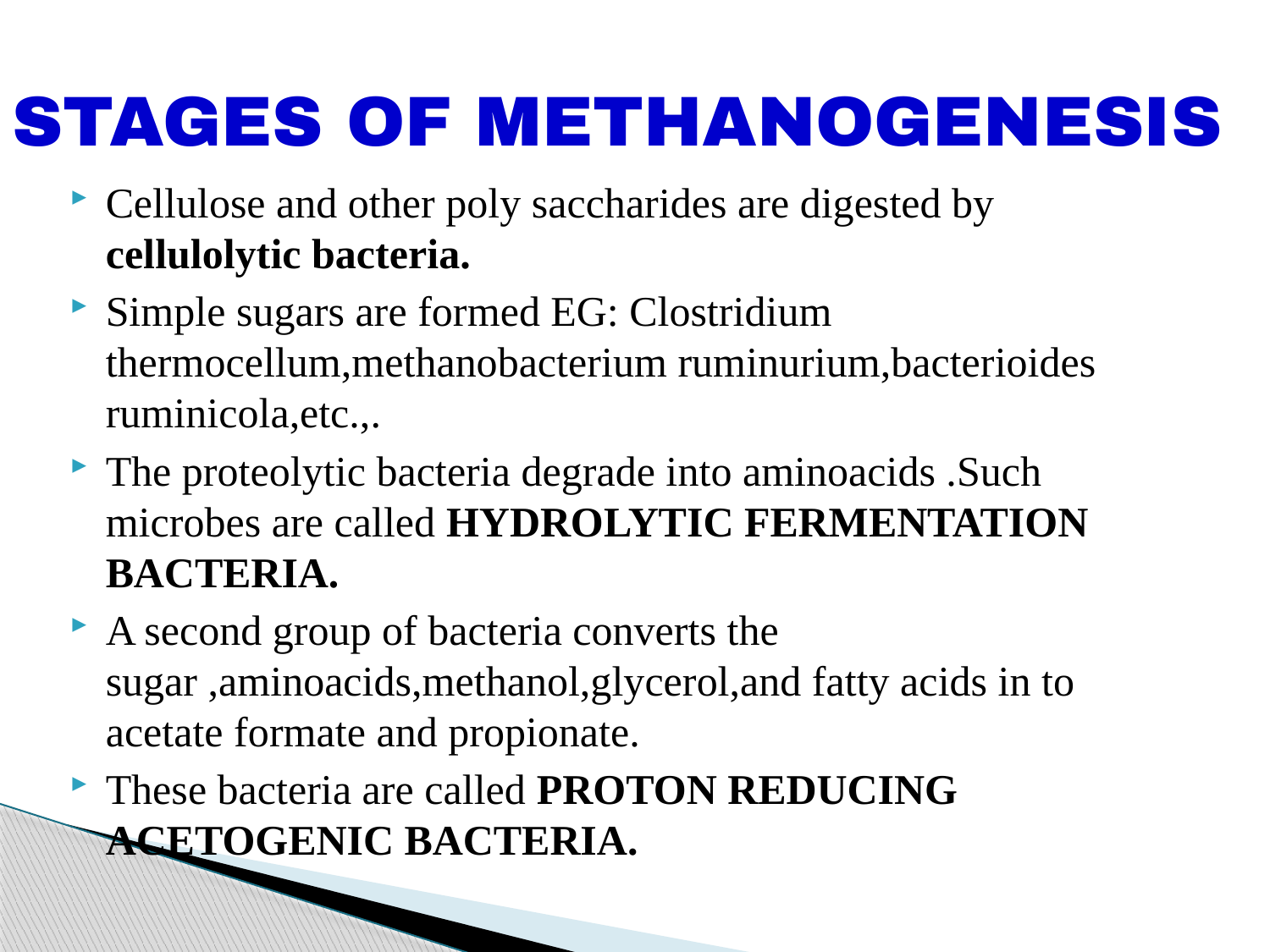

# STAGES OF METHANOGENESIS
Cellulose and other poly saccharides are digested by cellulolytic bacteria.
Simple sugars are formed EG: Clostridium thermocellum,methanobacterium ruminurium,bacterioides ruminicola,etc.,.
The proteolytic bacteria degrade into aminoacids .Such microbes are called HYDROLYTIC FERMENTATION BACTERIA.
A second group of bacteria converts the sugar ,aminoacids,methanol,glycerol,and fatty acids in to acetate formate and propionate.
These bacteria are called PROTON REDUCING ACETOGENIC BACTERIA.